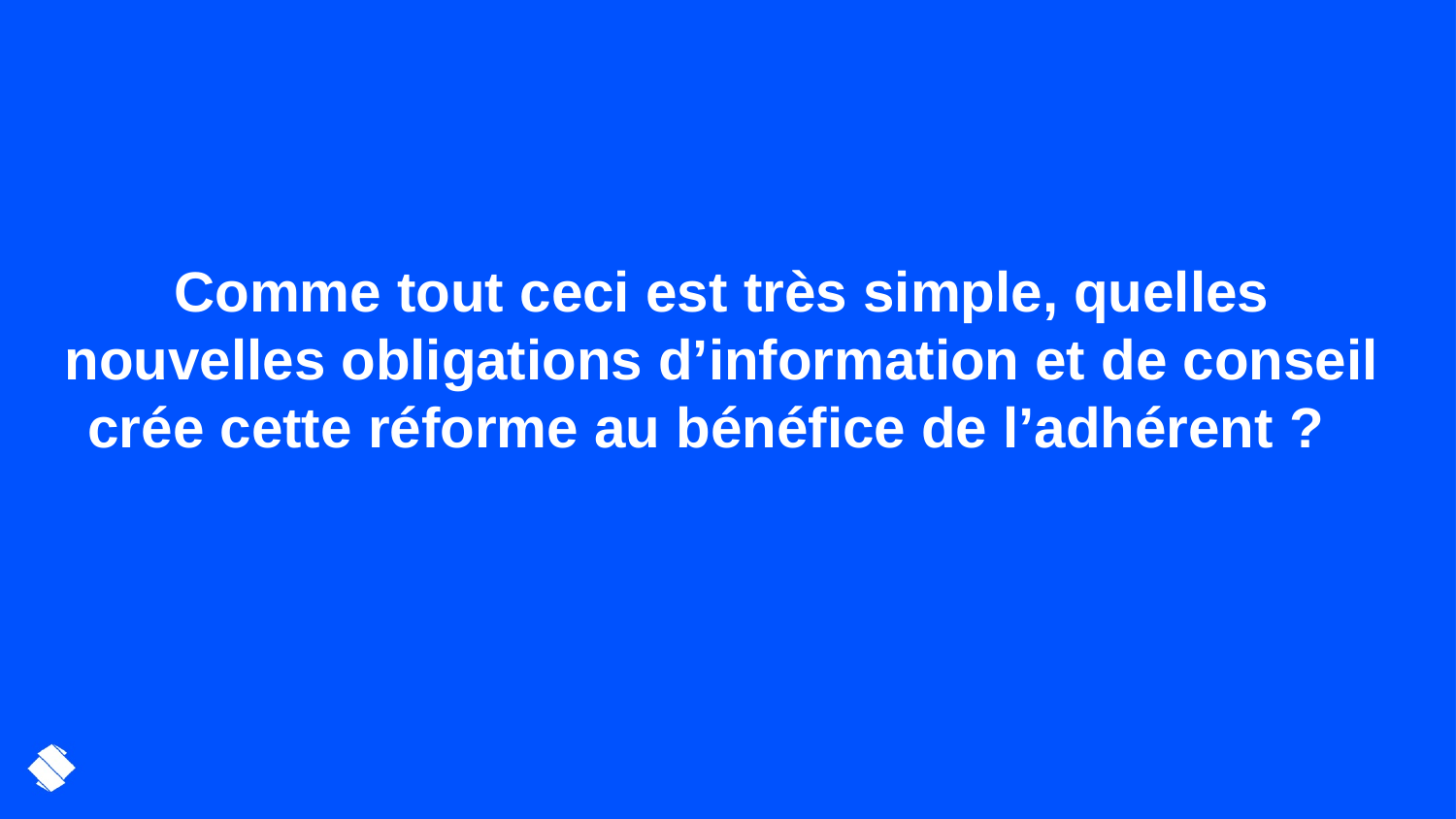

# Comme tout ceci est très simple, quelles nouvelles obligations d’information et de conseil crée cette réforme au bénéfice de l’adhérent ?